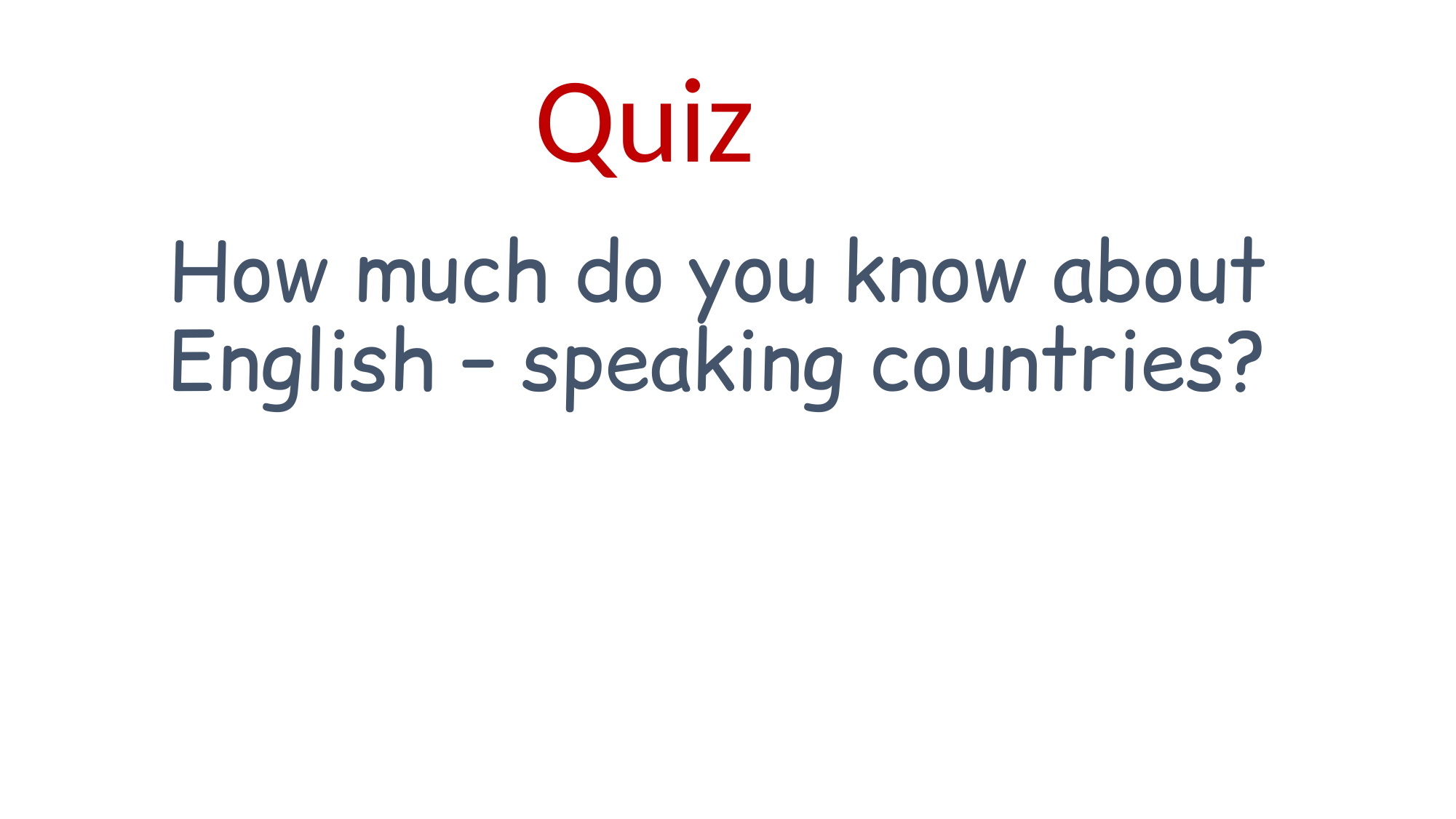

# Quiz
How much do you know about English – speaking countries?